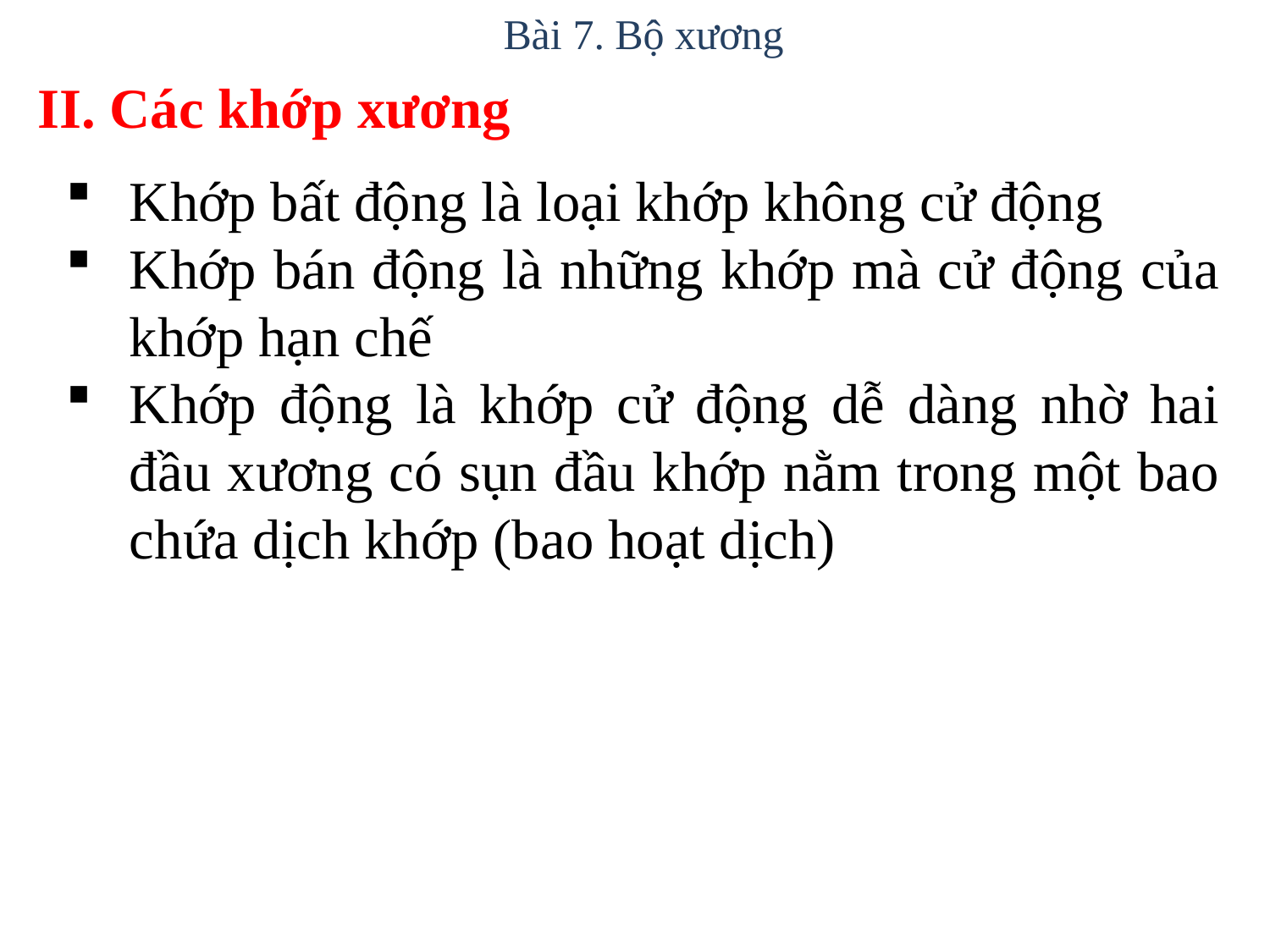

Bài 7. Bộ xương
II. Các khớp xương
Khớp bất động là loại khớp không cử động
Khớp bán động là những khớp mà cử động của khớp hạn chế
Khớp động là khớp cử động dễ dàng nhờ hai đầu xương có sụn đầu khớp nằm trong một bao chứa dịch khớp (bao hoạt dịch)